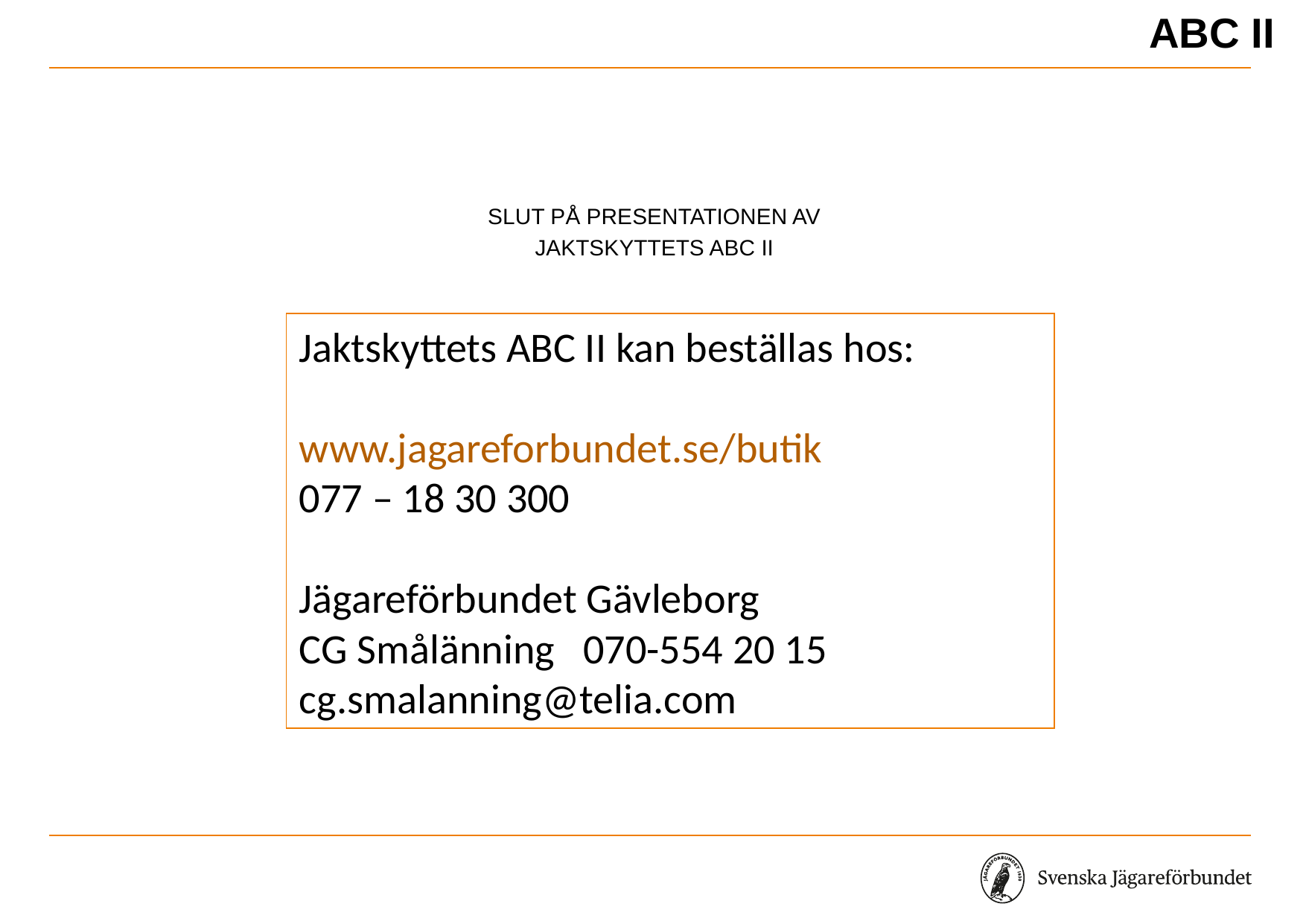

ABC II
# Slut på presentationen av Jaktskyttets ABC II
Jaktskyttets ABC II kan beställas hos:

www.jagareforbundet.se/butik
077 – 18 30 300

Jägareförbundet Gävleborg
CG Smålänning   070-554 20 15
cg.smalanning@telia.com